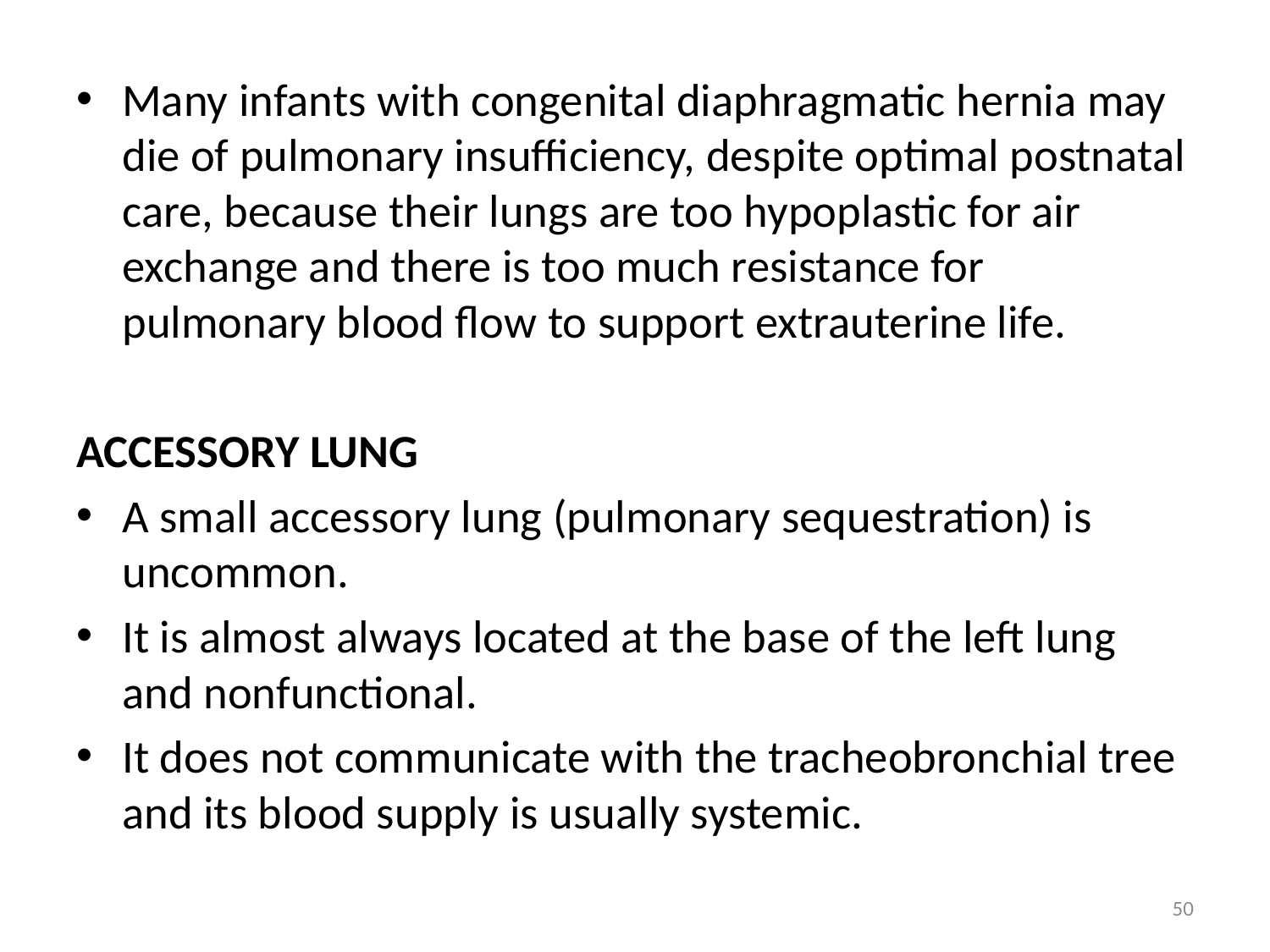

Many infants with congenital diaphragmatic hernia may die of pulmonary insufficiency, despite optimal postnatal care, because their lungs are too hypoplastic for air exchange and there is too much resistance for pulmonary blood flow to support extrauterine life.

ACCESSORY LUNG
A small accessory lung (pulmonary sequestration) is uncommon.
It is almost always located at the base of the left lung and nonfunctional.
It does not communicate with the tracheobronchial tree and its blood supply is usually systemic.

50